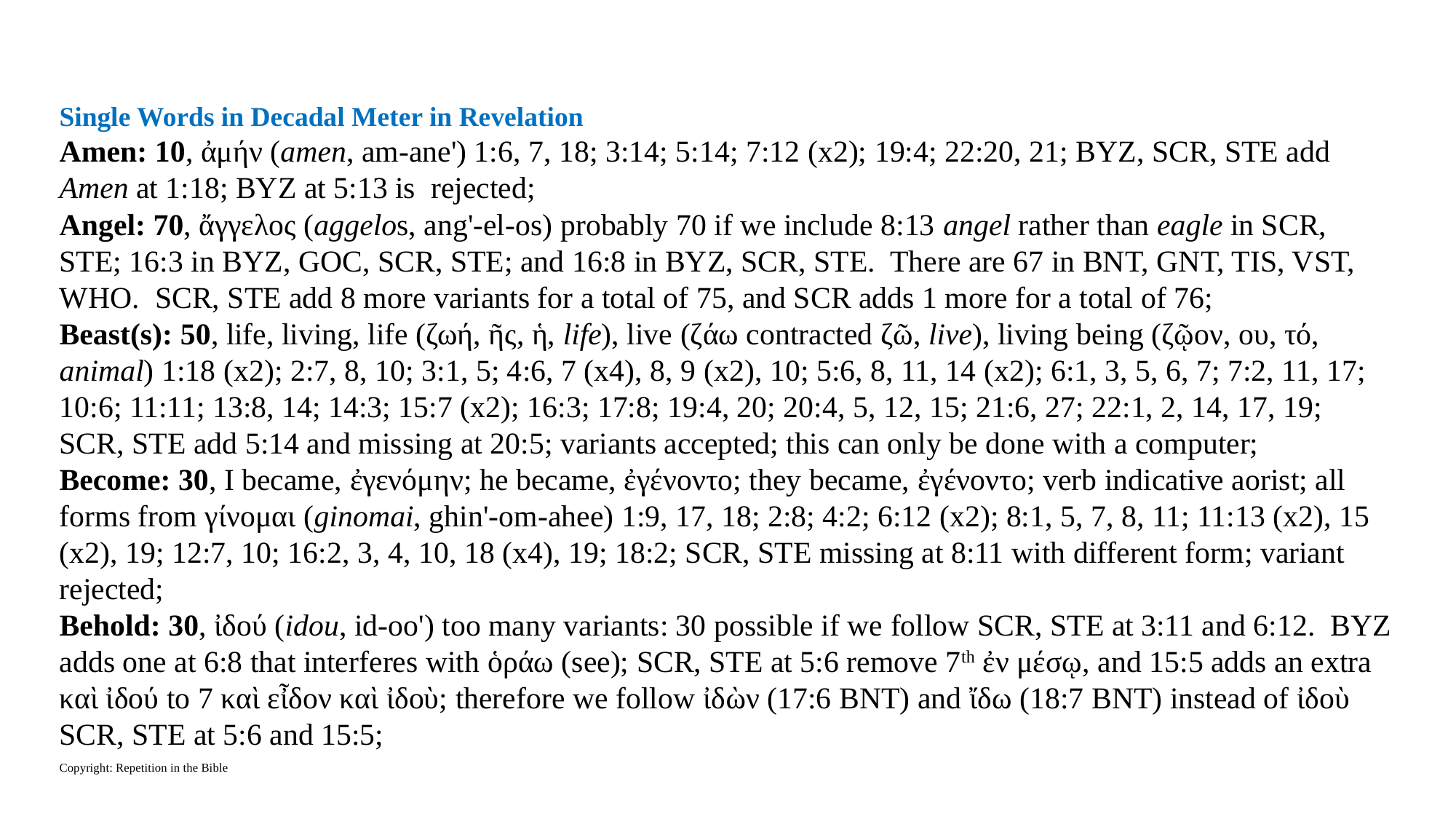

Single Words in Decadal Meter in Revelation
Amen: 10, ἀμήν (amen, am-ane') 1:6, 7, 18; 3:14; 5:14; 7:12 (x2); 19:4; 22:20, 21; BYZ, SCR, STE add Amen at 1:18; BYZ at 5:13 is  rejected;
Angel: 70, ἄγγελος (aggelos, ang'-el-os) probably 70 if we include 8:13 angel rather than eagle in SCR, STE; 16:3 in BYZ, GOC, SCR, STE; and 16:8 in BYZ, SCR, STE.  There are 67 in BNT, GNT, TIS, VST, WHO.  SCR, STE add 8 more variants for a total of 75, and SCR adds 1 more for a total of 76;
Beast(s): 50, life, living, life (ζωή, ῆς, ἡ, life), live (ζάω contracted ζῶ, live), living being (ζῷον, ου, τό, animal) 1:18 (x2); 2:7, 8, 10; 3:1, 5; 4:6, 7 (x4), 8, 9 (x2), 10; 5:6, 8, 11, 14 (x2); 6:1, 3, 5, 6, 7; 7:2, 11, 17; 10:6; 11:11; 13:8, 14; 14:3; 15:7 (x2); 16:3; 17:8; 19:4, 20; 20:4, 5, 12, 15; 21:6, 27; 22:1, 2, 14, 17, 19; SCR, STE add 5:14 and missing at 20:5; variants accepted; this can only be done with a computer;
Become: 30, I became, ἐγενόμην; he became, ἐγένοντο; they became, ἐγένοντο; verb indicative aorist; all forms from γίνομαι (ginomai, ghin'-om-ahee) 1:9, 17, 18; 2:8; 4:2; 6:12 (x2); 8:1, 5, 7, 8, 11; 11:13 (x2), 15 (x2), 19; 12:7, 10; 16:2, 3, 4, 10, 18 (x4), 19; 18:2; SCR, STE missing at 8:11 with different form; variant rejected;
Behold: 30, ἰδού (idou, id-oo') too many variants: 30 possible if we follow SCR, STE at 3:11 and 6:12.  BYZ adds one at 6:8 that interferes with ὁράω (see); SCR, STE at 5:6 remove 7th ἐν μέσῳ, and 15:5 adds an extra καὶ ἰδού to 7 καὶ εἶδον καὶ ἰδοὺ; therefore we follow ἰδὼν (17:6 BNT) and ἴδω (18:7 BNT) instead of ἰδοὺ SCR, STE at 5:6 and 15:5;
Copyright: Repetition in the Bible